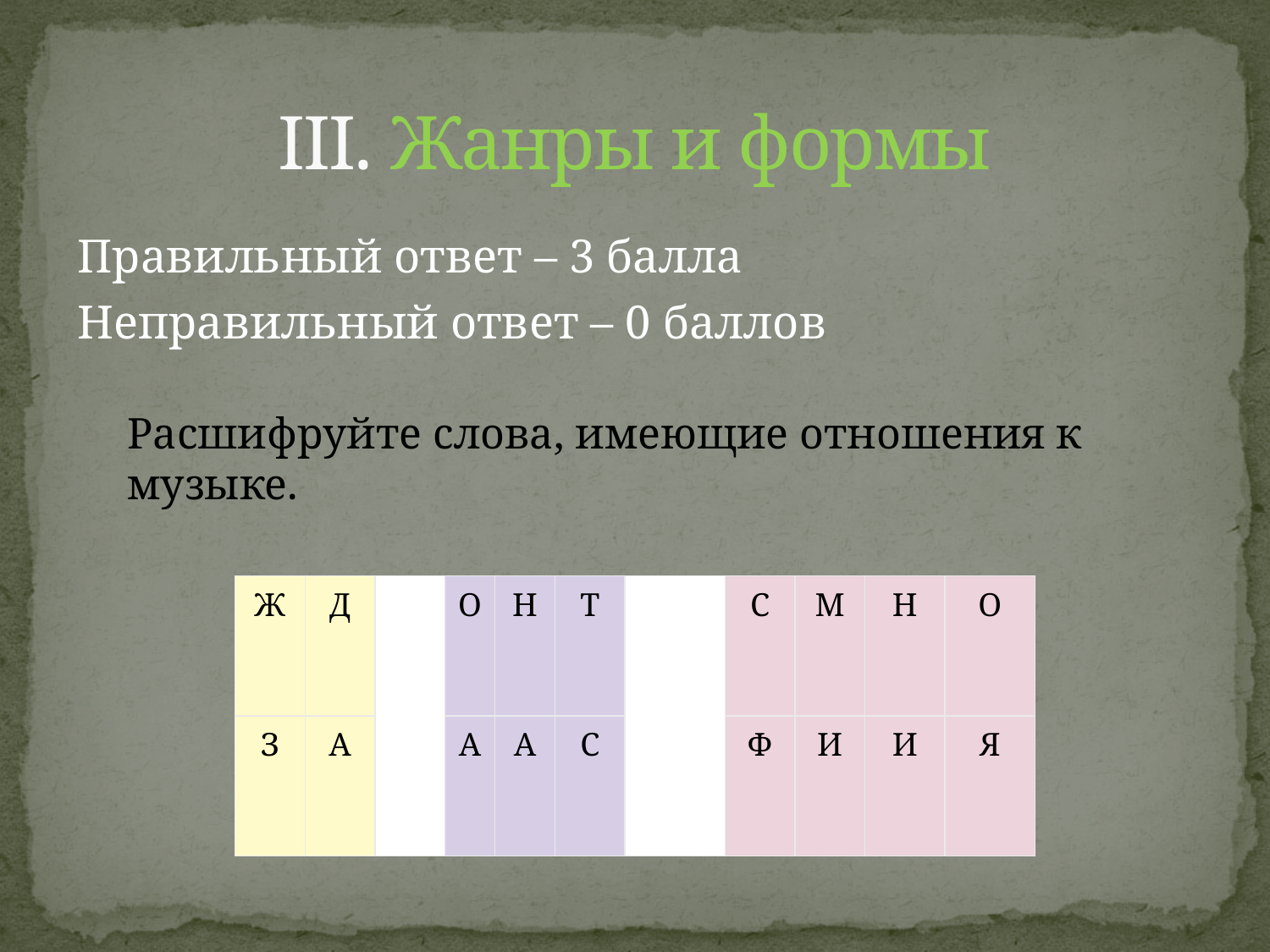

# III. Жанры и формы
Правильный ответ – 3 балла
Неправильный ответ – 0 баллов

Расшифруйте слова, имеющие отношения к музыке.

| Ж | Д |  | О | Н | Т |  | С | М | Н | О |
| --- | --- | --- | --- | --- | --- | --- | --- | --- | --- | --- |
| З | А |  | А | А | С |  | Ф | И | И | Я |